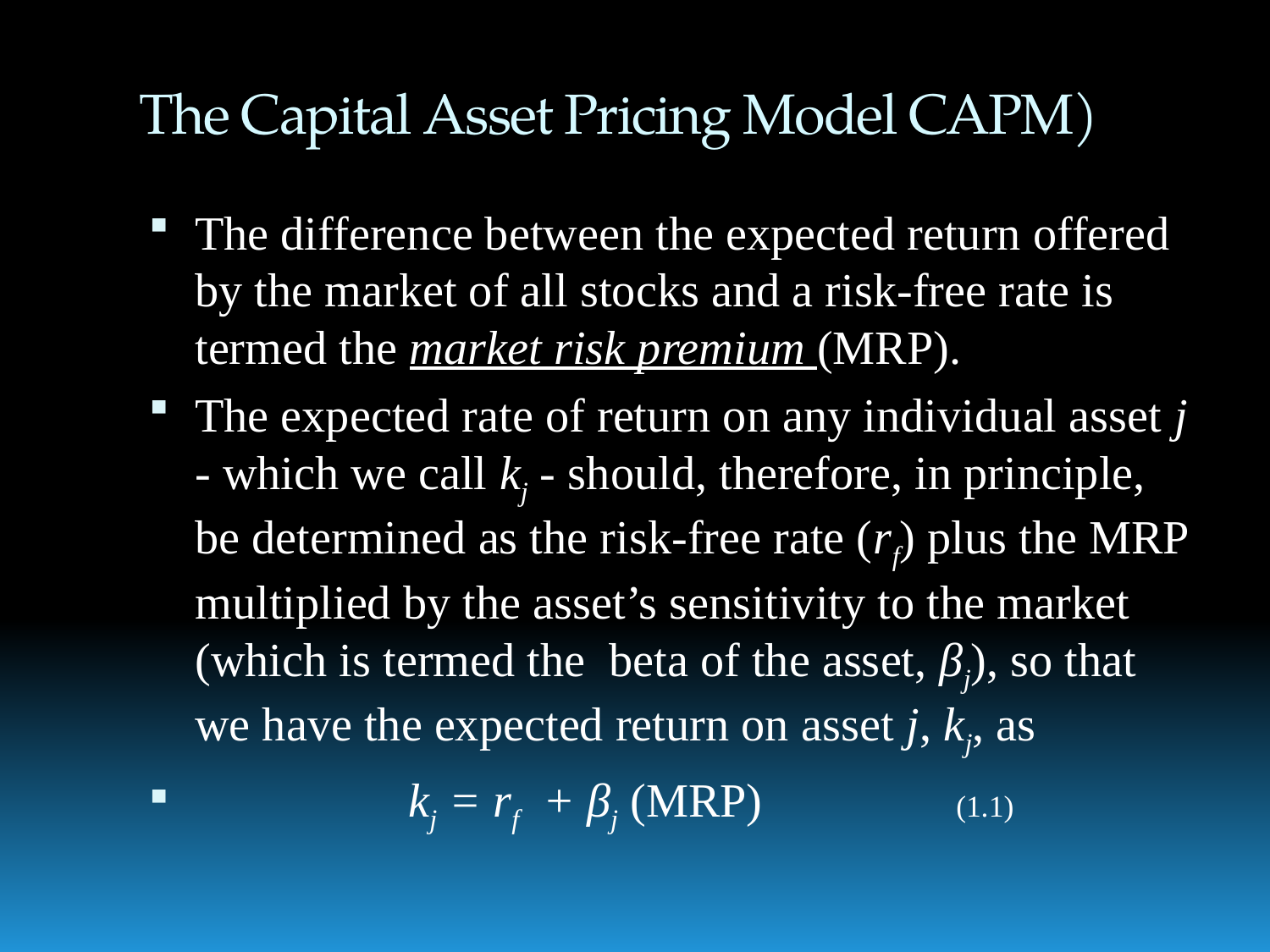

# The Capital Asset Pricing Model CAPM)
The difference between the expected return offered by the market of all stocks and a risk-free rate is termed the market risk premium (MRP).
The expected rate of return on any individual asset j - which we call kj - should, therefore, in principle, be determined as the risk-free rate (rf) plus the MRP multiplied by the asset’s sensitivity to the market (which is termed the  beta of the asset, βj), so that we have the expected return on asset j, kj, as
                  kj = rf  + βj (MRP)	                (1.1)